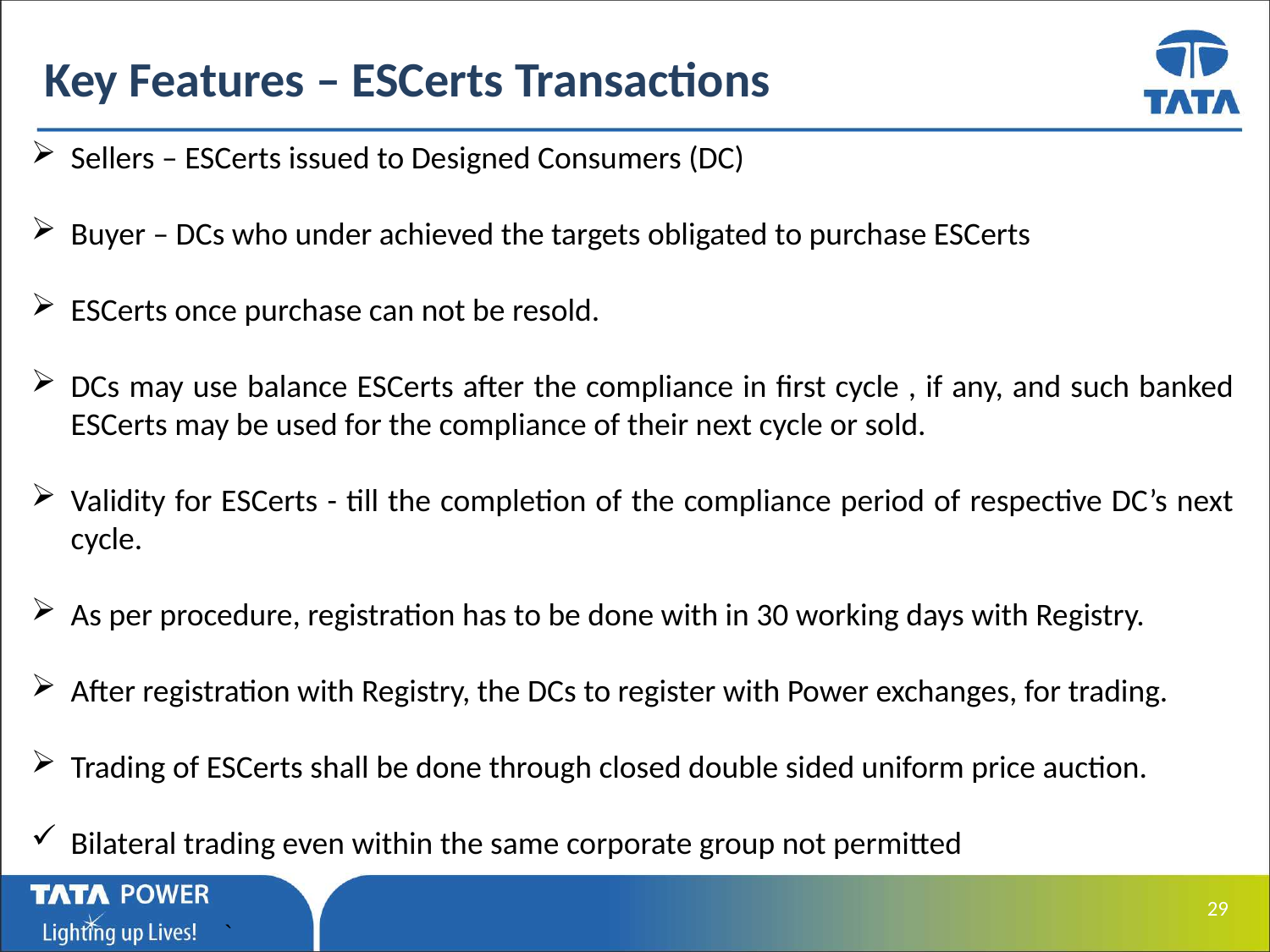

Key Features – ESCerts Transactions
Sellers – ESCerts issued to Designed Consumers (DC)

Buyer – DCs who under achieved the targets obligated to purchase ESCerts

ESCerts once purchase can not be resold.

DCs may use balance ESCerts after the compliance in first cycle , if any, and such banked ESCerts may be used for the compliance of their next cycle or sold.

Validity for ESCerts - till the completion of the compliance period of respective DC’s next cycle.

As per procedure, registration has to be done with in 30 working days with Registry.

After registration with Registry, the DCs to register with Power exchanges, for trading.

Trading of ESCerts shall be done through closed double sided uniform price auction.

Bilateral trading even within the same corporate group not permitted

        	`
       29